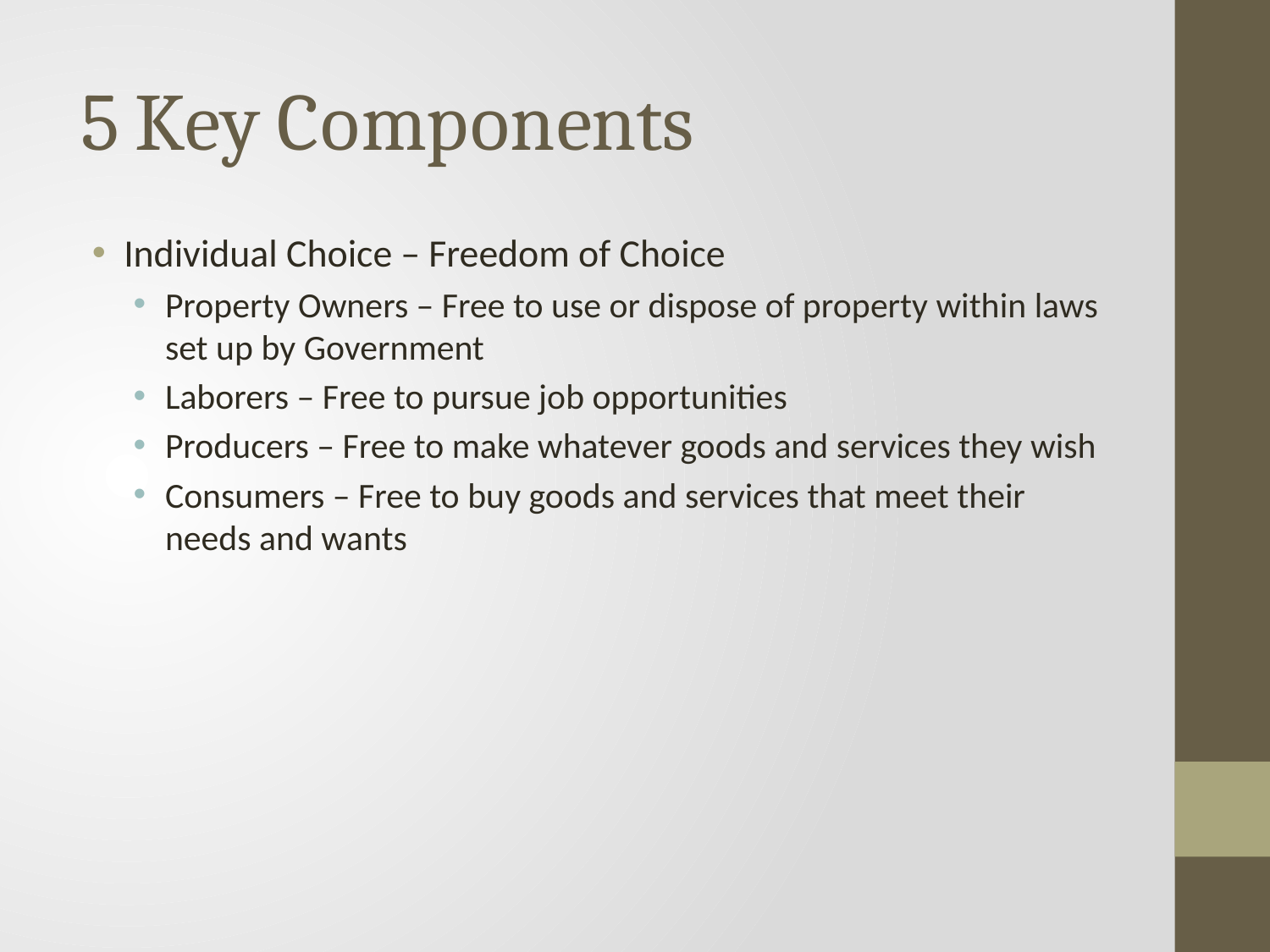

# 5 Key Components
Individual Choice – Freedom of Choice
Property Owners – Free to use or dispose of property within laws set up by Government
Laborers – Free to pursue job opportunities
Producers – Free to make whatever goods and services they wish
Consumers – Free to buy goods and services that meet their needs and wants